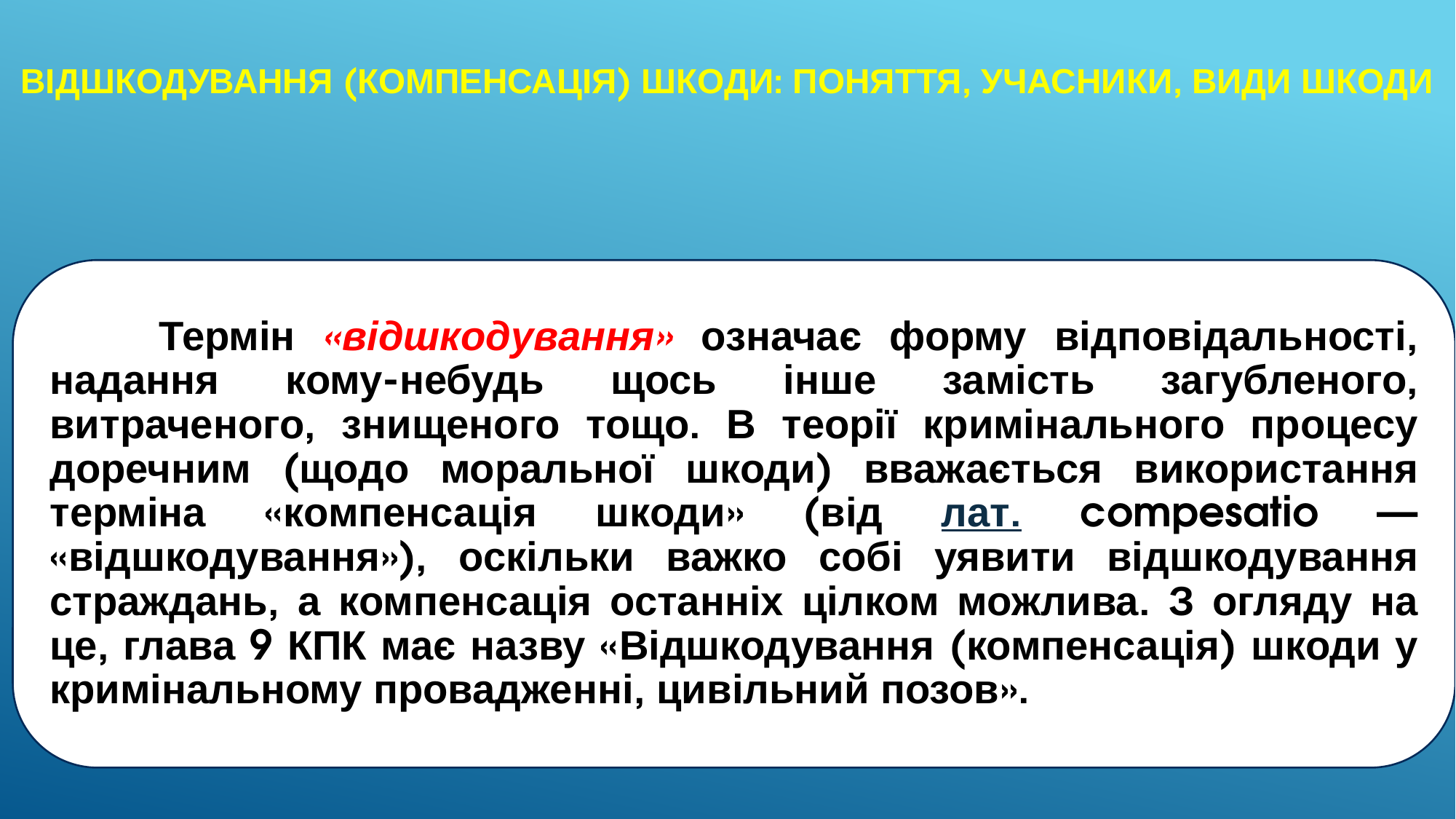

# ВІДШКОДУВАННЯ (КОМПЕНСАЦІЯ) ШКОДИ: ПОНЯТТЯ, УЧАСНИКИ, ВИДИ ШКОДИ
	Термін «відшкодування» означає форму відповідальності, надання кому-небудь щось інше замість загубленого, витраченого, знищеного тощо. В теорії кримінального процесу доречним (щодо моральної шкоди) вважається використання терміна «компенсація шкоди» (від лат. compesatio — «відшкодування»), оскільки важко собі уявити відшкодування страждань, а компенсація останніх цілком можлива. З огляду на це, глава 9 КПК має назву «Відшкодування (компенсація) шкоди у кримінальному провадженні, цивільний позов».